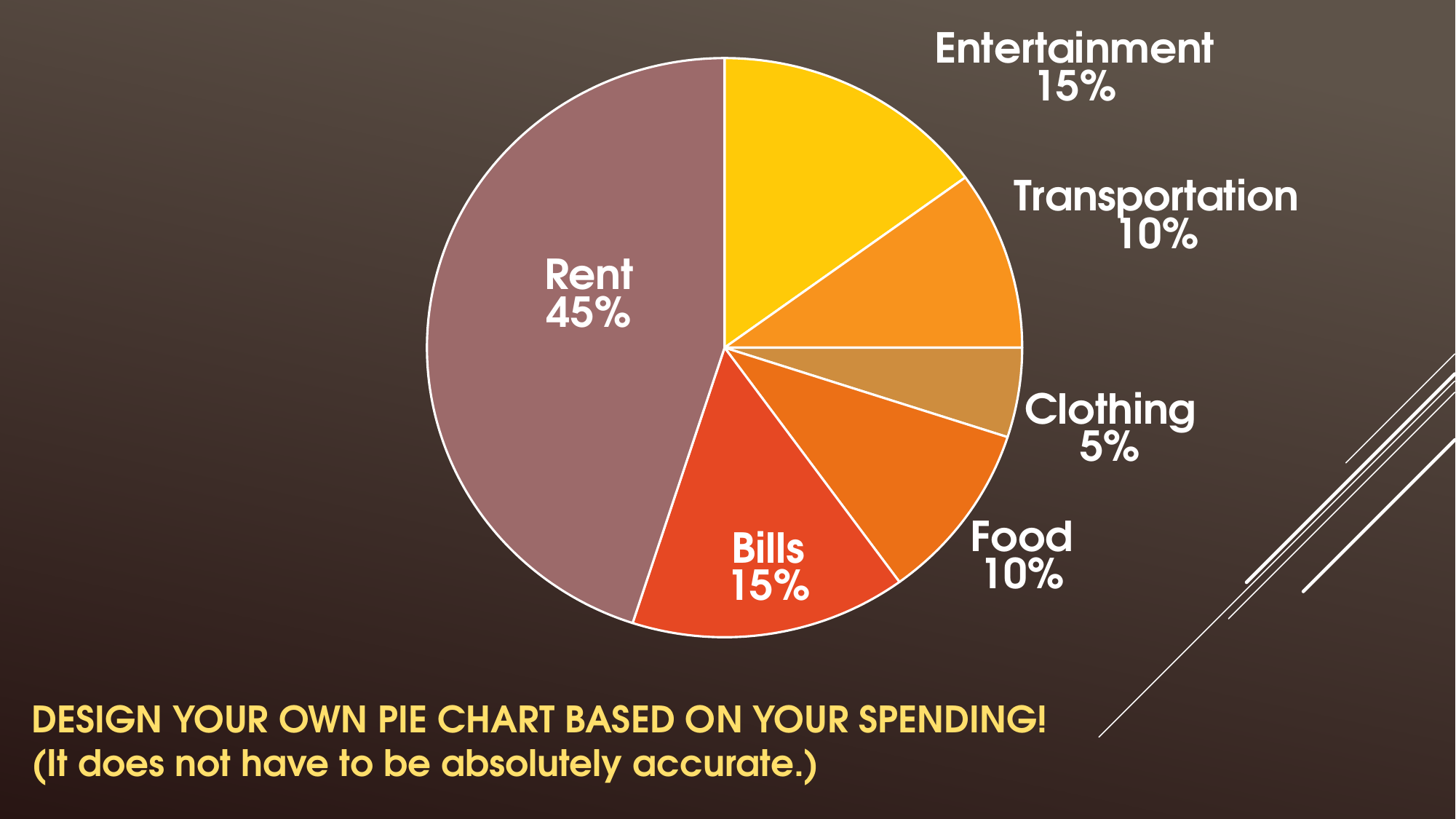

### Chart

| Category |  |
|---|---|
| Entertainment | 0.15 |
| Transportation | 0.1 |
| Clothing | 0.05 |
| Food | 0.1 |
| Bills | 0.15 |
| Rent | 0.45 |
DESIGN YOUR OWN PIE CHART BASED ON YOUR SPENDING!
(It does not have to be absolutely accurate.)